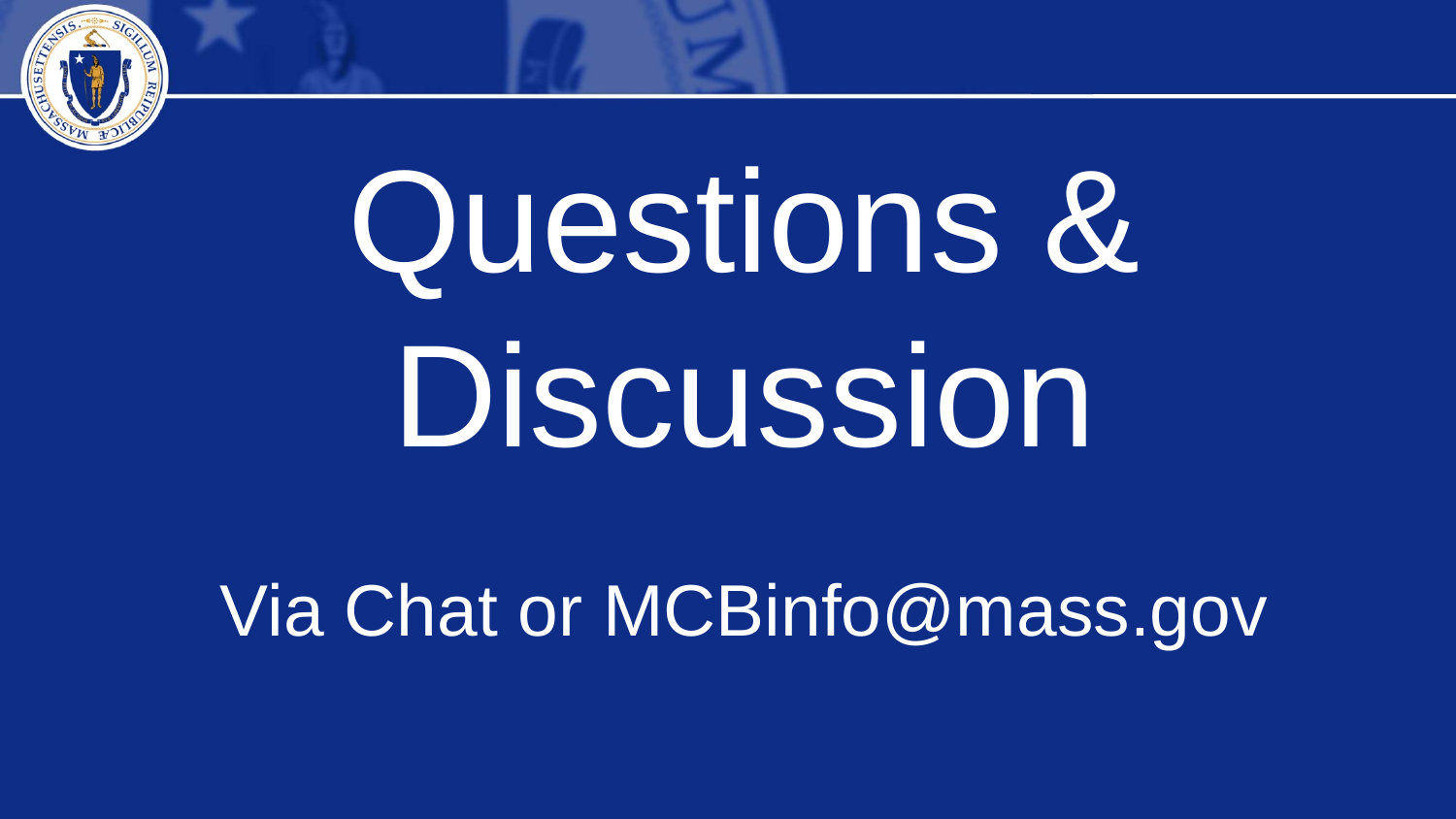

Questions & Discussion

Via Chat or MCBinfo@mass.gov